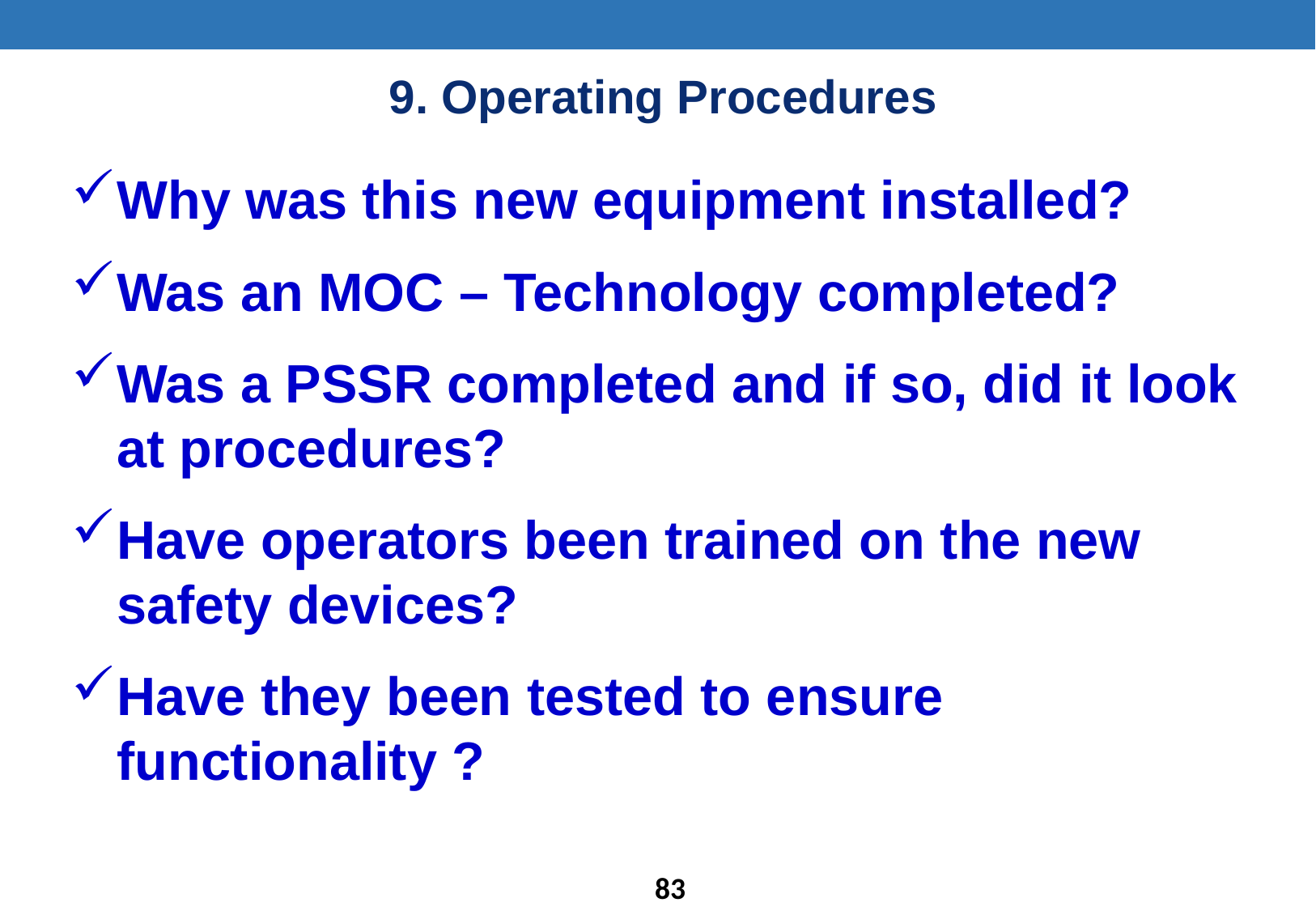

9. Operating Procedures
Why was this new equipment installed?
Was an MOC – Technology completed?
Was a PSSR completed and if so, did it look at procedures?
Have operators been trained on the new safety devices?
Have they been tested to ensure functionality ?
83